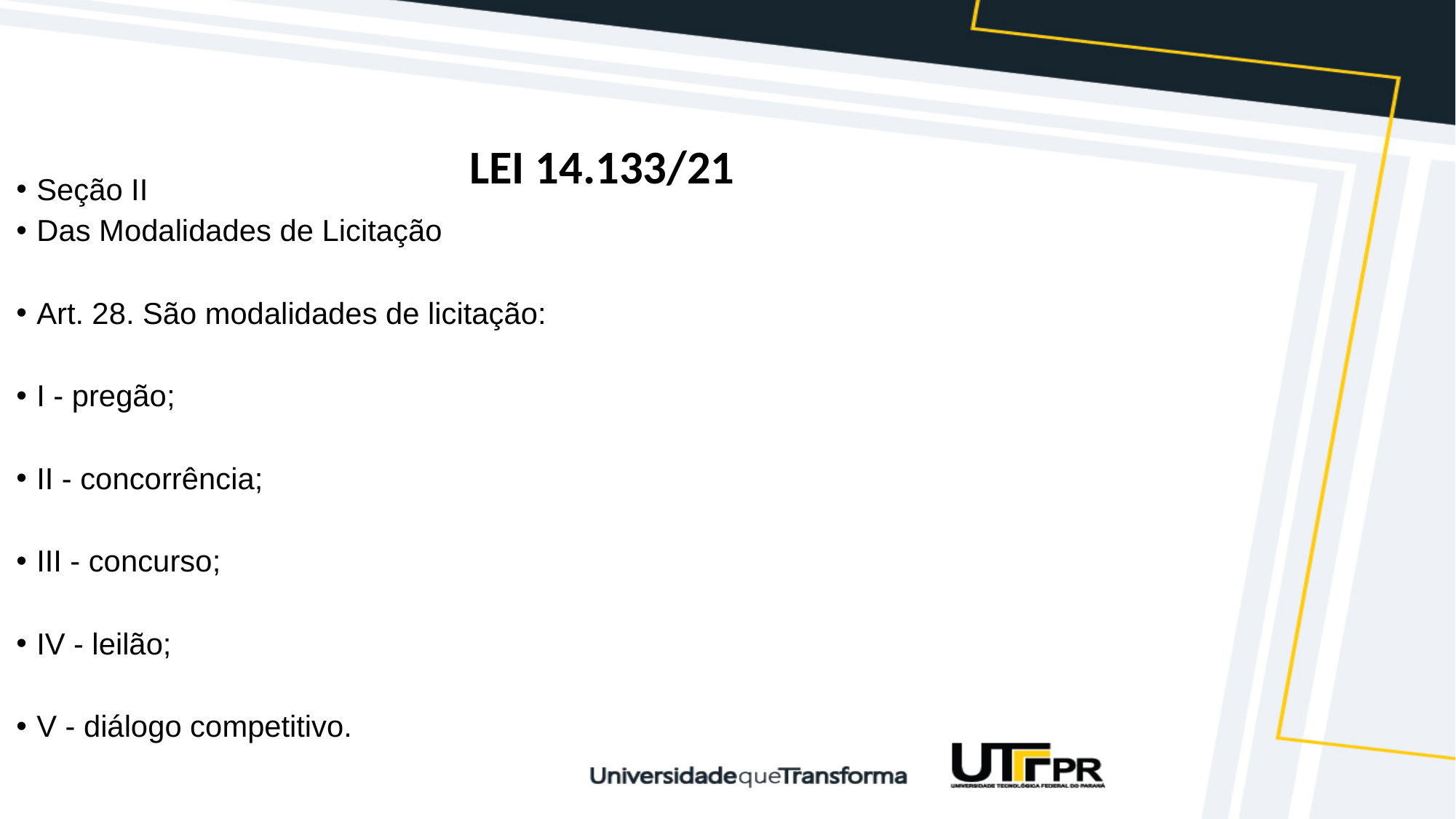

Seção II
Das Modalidades de Licitação

Art. 28. São modalidades de licitação:

I - pregão;

II - concorrência;

III - concurso;

IV - leilão;

V - diálogo competitivo.

# LEI 14.133/21